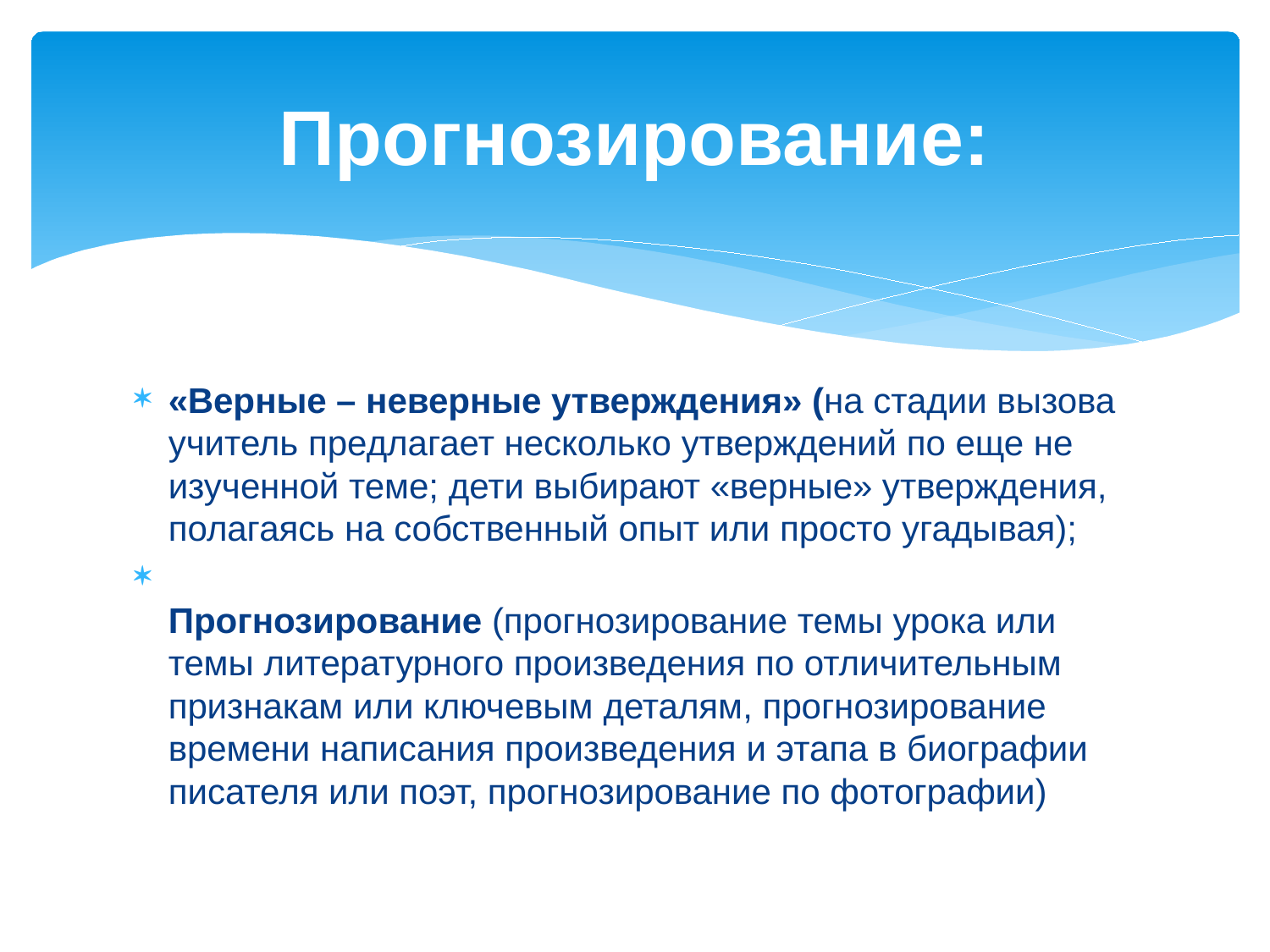

# Прогнозирование:
«Верные – неверные утверждения» (на стадии вызова учитель предлагает несколько утверждений по еще не изученной теме; дети выбирают «верные» утверждения, полагаясь на собственный опыт или просто угадывая);
Прогнозирование (прогнозирование темы урока или темы литературного произведения по отличительным признакам или ключевым деталям, прогнозирование времени написания произведения и этапа в биографии писателя или поэт, прогнозирование по фотографии)